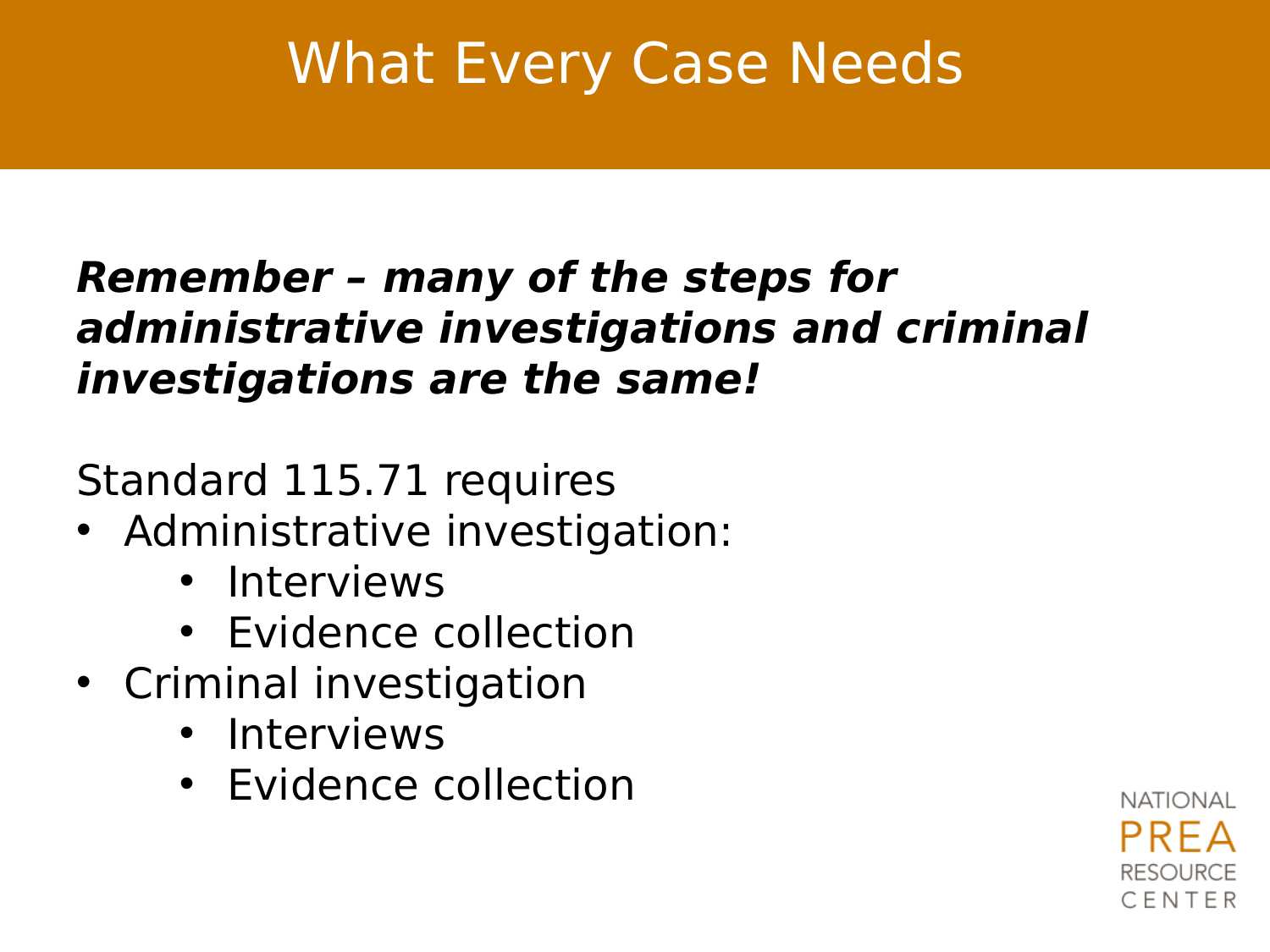

# What Every Case Needs

Remember – many of the steps for administrative investigations and criminal investigations are the same!

Standard 115.71 requires
Administrative investigation:
Interviews
Evidence collection
Criminal investigation
Interviews
Evidence collection